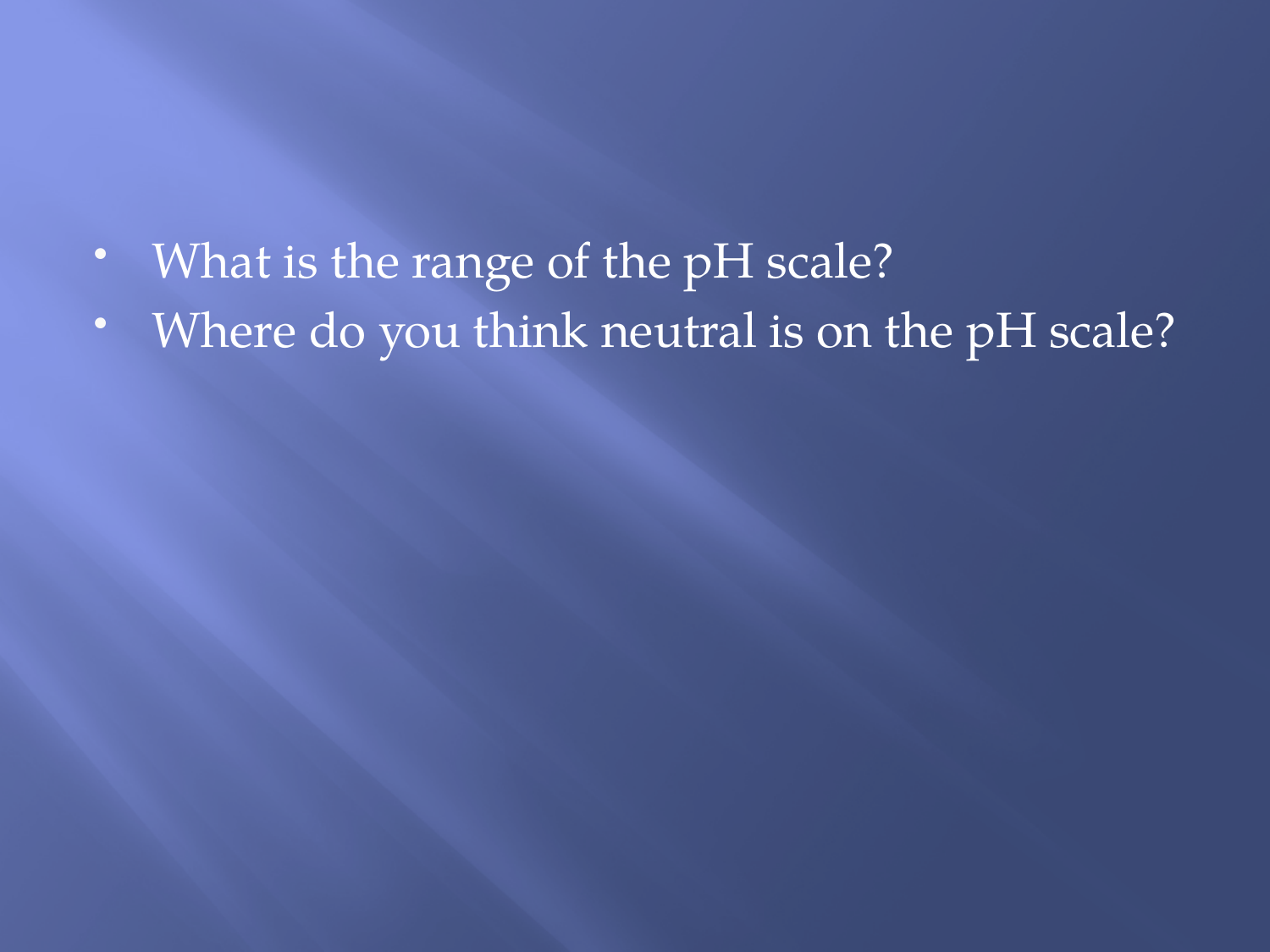

#
What is the range of the pH scale?
Where do you think neutral is on the pH scale?